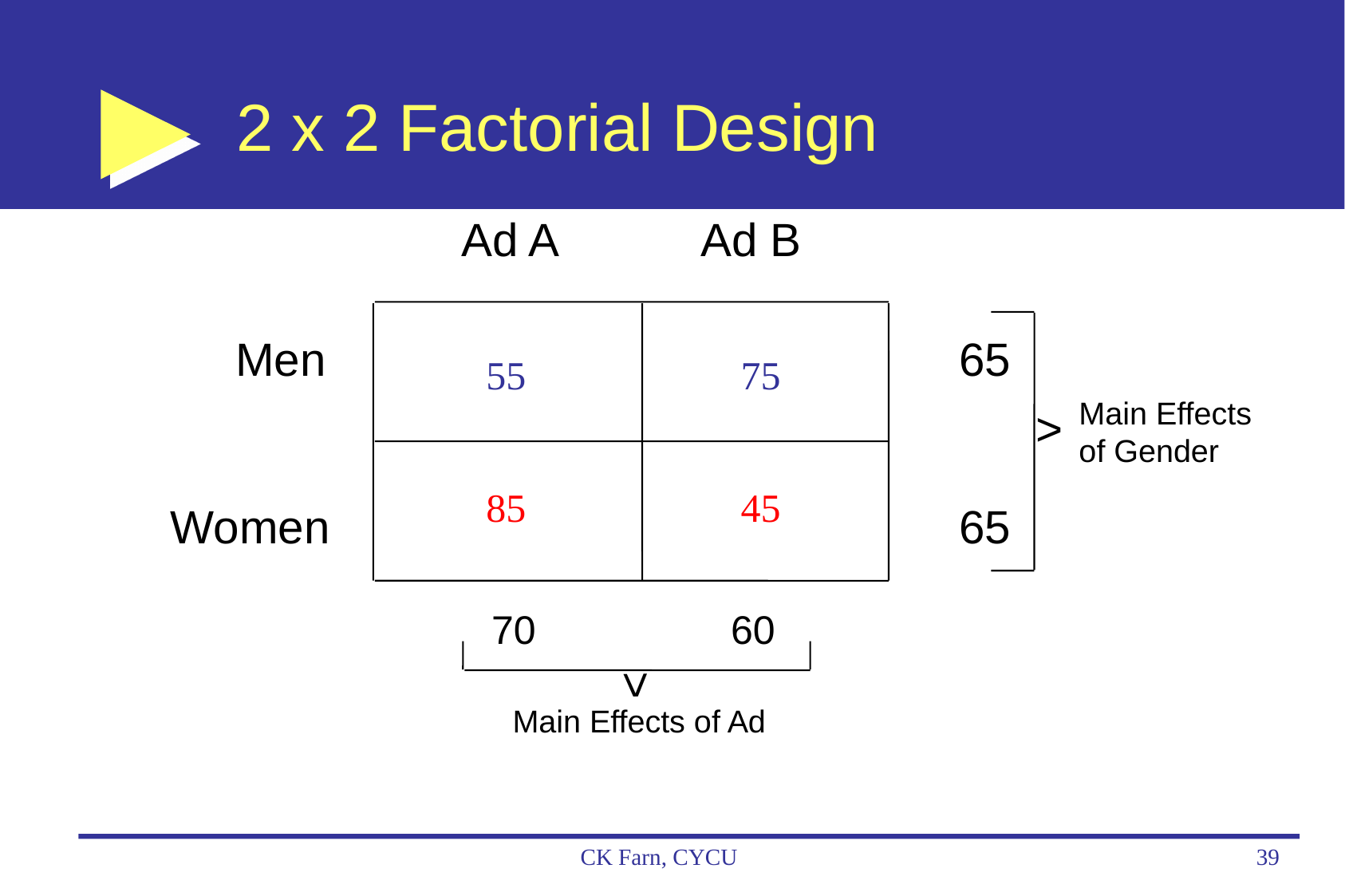

2 x 2 Factorial Design

Ad A 		Ad B

     Men

Women
65

65
Main Effects
of Gender
>

70		60

>

Main Effects of Ad
55
75
85
45
CK Farn, CYCU
39